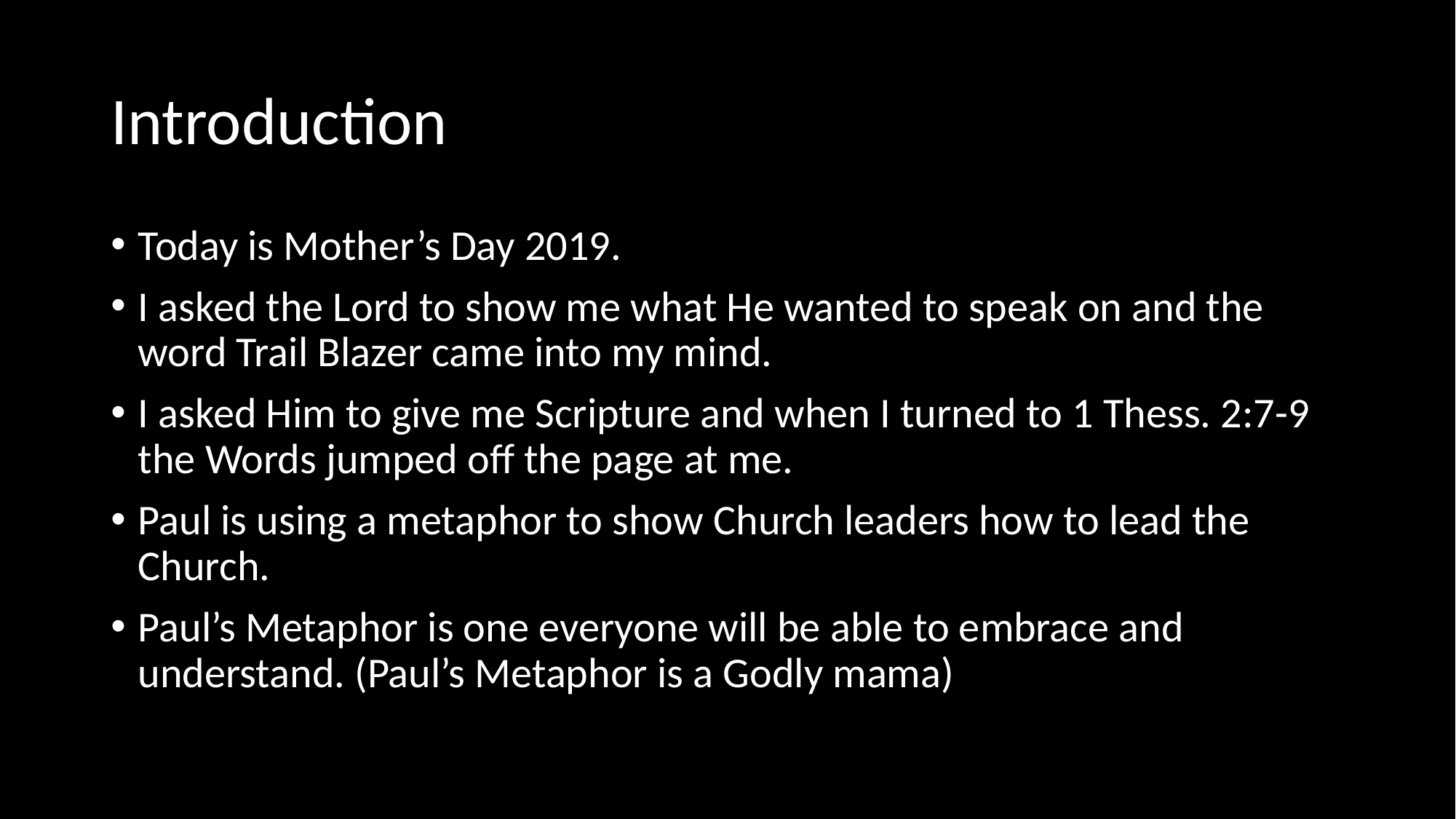

# Introduction
Today is Mother’s Day 2019.
I asked the Lord to show me what He wanted to speak on and the word Trail Blazer came into my mind.
I asked Him to give me Scripture and when I turned to 1 Thess. 2:7-9 the Words jumped off the page at me.
Paul is using a metaphor to show Church leaders how to lead the Church.
Paul’s Metaphor is one everyone will be able to embrace and understand. (Paul’s Metaphor is a Godly mama)